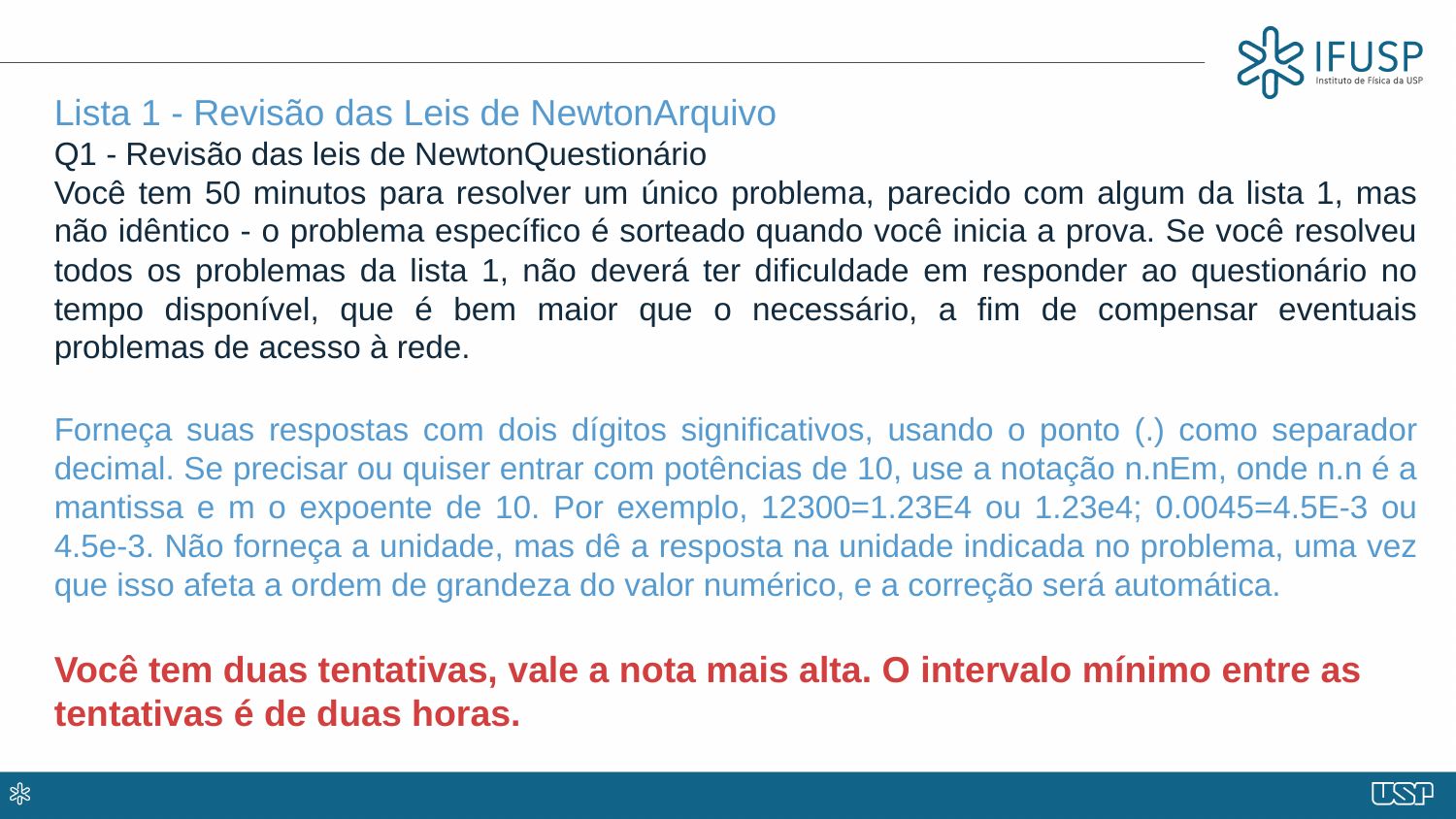

Lista 1 - Revisão das Leis de NewtonArquivo
Q1 - Revisão das leis de NewtonQuestionário
Você tem 50 minutos para resolver um único problema, parecido com algum da lista 1, mas não idêntico - o problema específico é sorteado quando você inicia a prova. Se você resolveu todos os problemas da lista 1, não deverá ter dificuldade em responder ao questionário no tempo disponível, que é bem maior que o necessário, a fim de compensar eventuais problemas de acesso à rede.

Forneça suas respostas com dois dígitos significativos, usando o ponto (.) como separador decimal. Se precisar ou quiser entrar com potências de 10, use a notação n.nEm, onde n.n é a mantissa e m o expoente de 10. Por exemplo, 12300=1.23E4 ou 1.23e4; 0.0045=4.5E-3 ou 4.5e-3. Não forneça a unidade, mas dê a resposta na unidade indicada no problema, uma vez que isso afeta a ordem de grandeza do valor numérico, e a correção será automática.

Você tem duas tentativas, vale a nota mais alta. O intervalo mínimo entre as tentativas é de duas horas.